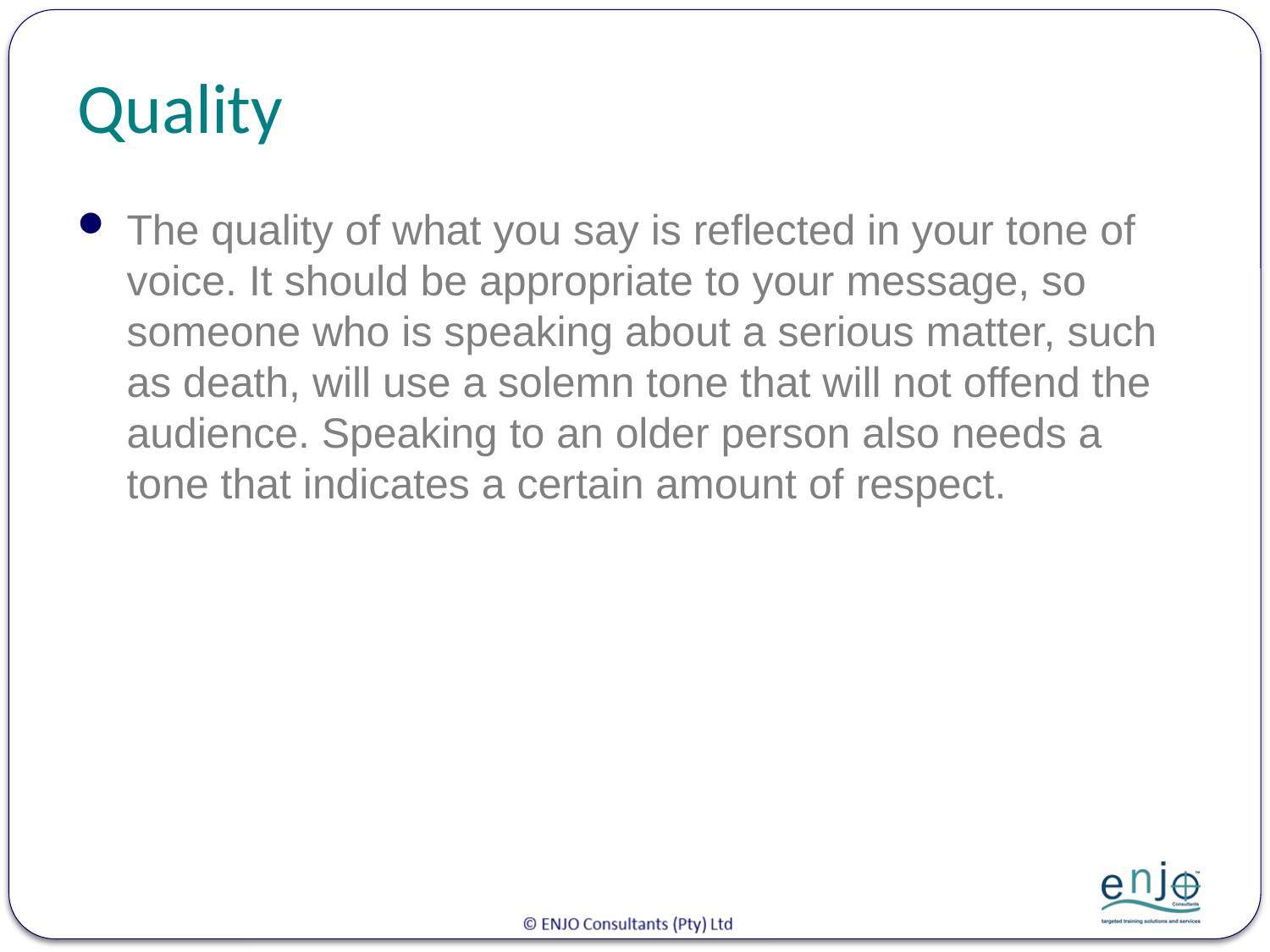

# Quality
The quality of what you say is reflected in your tone of voice. It should be appropriate to your message, so someone who is speaking about a serious matter, such as death, will use a solemn tone that will not offend the audience. Speaking to an older person also needs a tone that indicates a certain amount of respect.